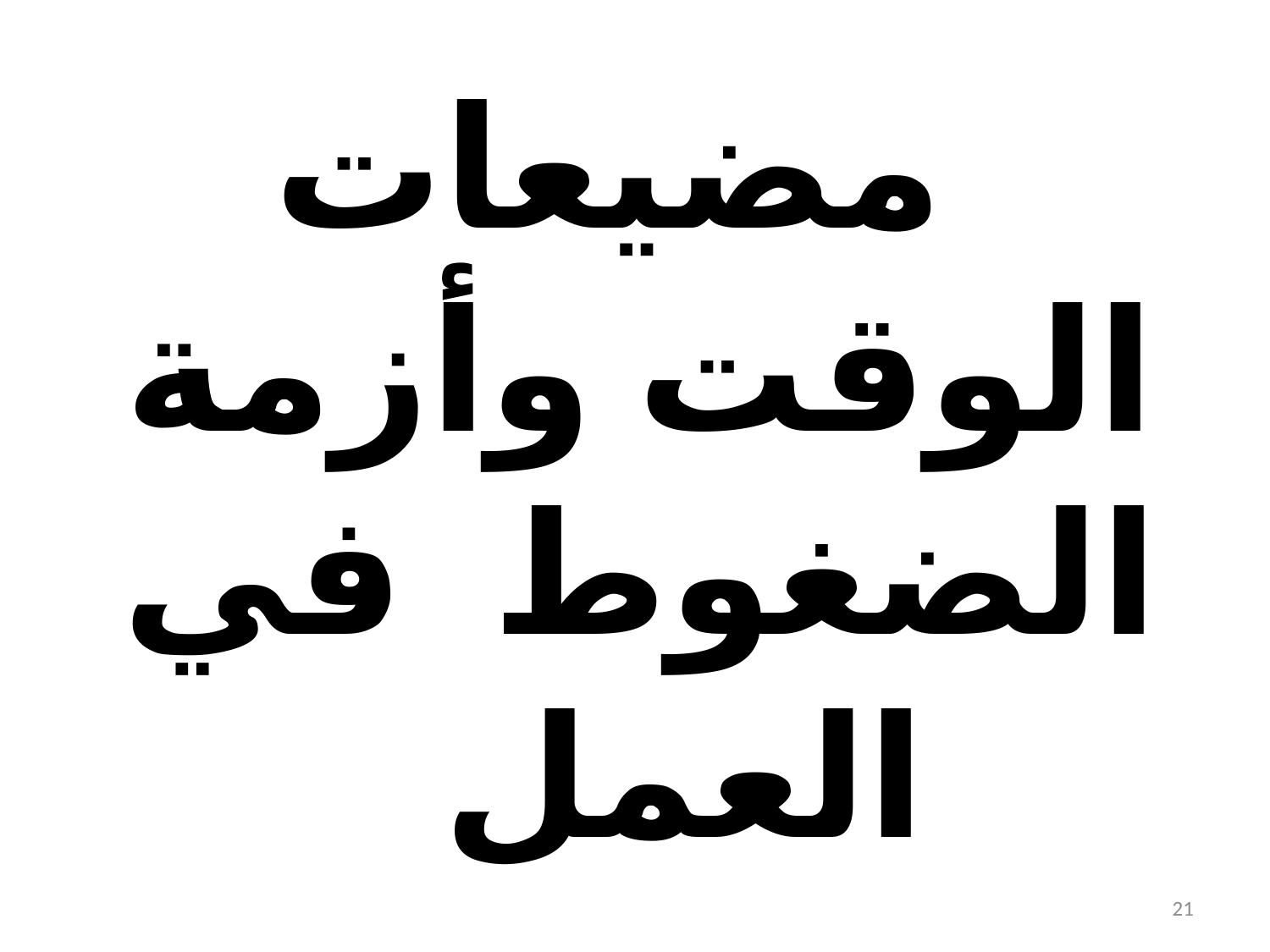

مضيعات الوقت وأزمة الضغوط  في العمل
21